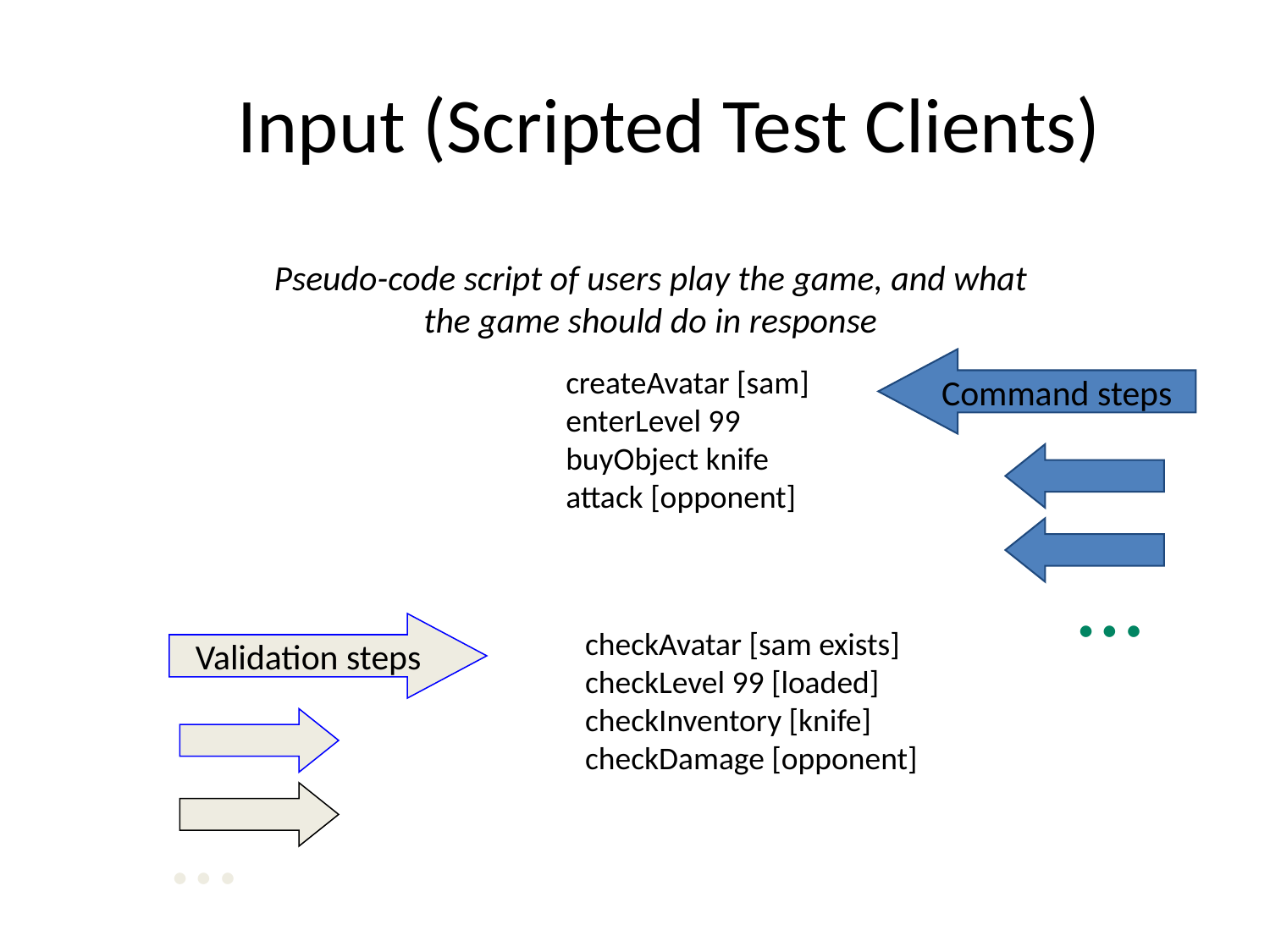

# Input (Scripted Test Clients)
Pseudo-code script of users play the game, and what the game should do in response
Command steps
createAvatar [sam]
enterLevel 99
buyObject knife
attack [opponent]

…
Validation steps
checkAvatar [sam exists]
checkLevel 99 [loaded]
checkInventory [knife]
checkDamage [opponent]

…